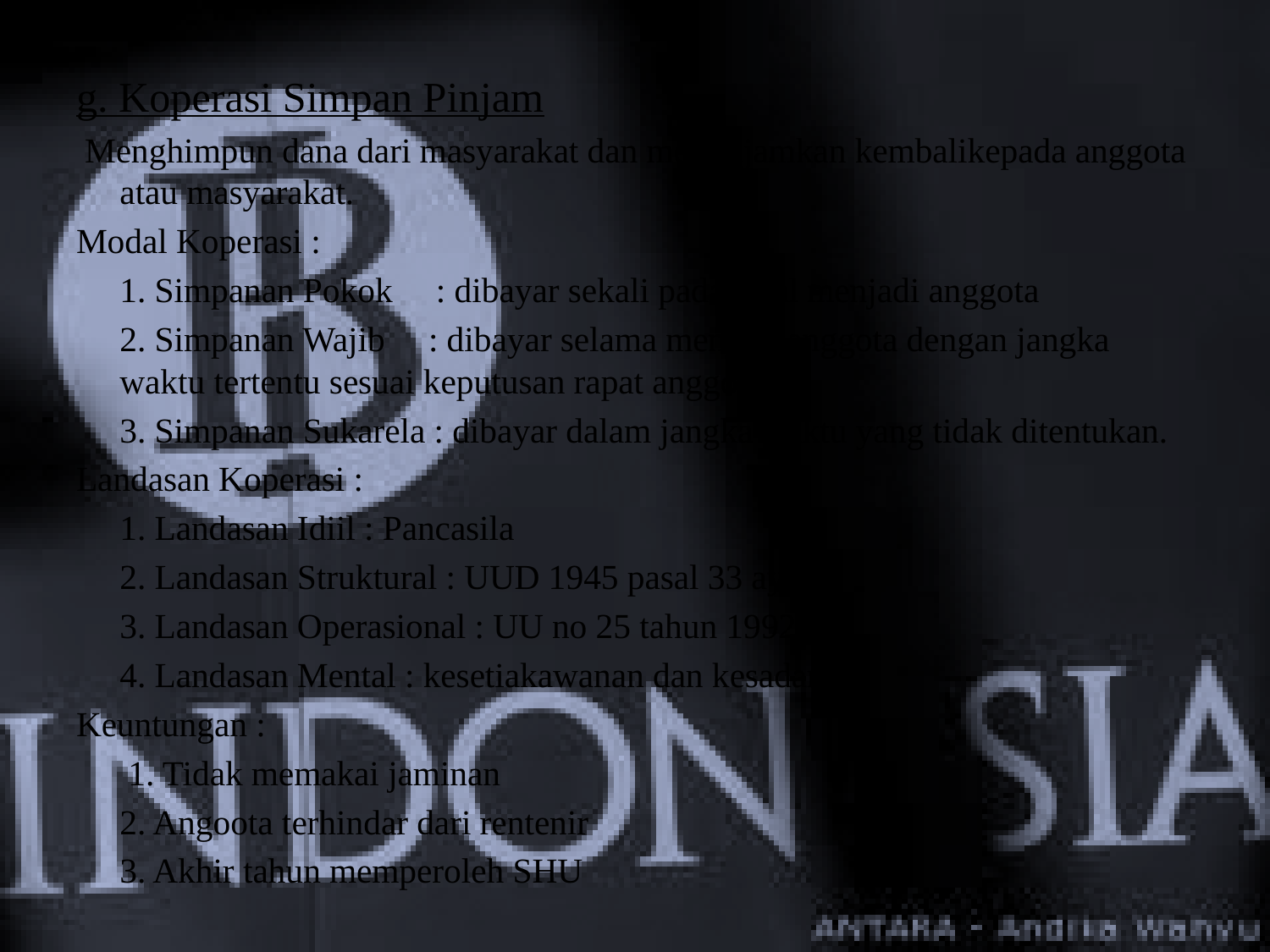

g. Koperasi Simpan Pinjam
 Menghimpun dana dari masyarakat dan meminjamkan kembalikepada anggota atau masyarakat.
Modal Koperasi :
	1. Simpanan Pokok     : dibayar sekali pada awal menjadi anggota
	2. Simpanan Wajib     : dibayar selama menjadi anggota dengan jangka waktu tertentu sesuai keputusan rapat anggota.
	3. Simpanan Sukarela : dibayar dalam jangka waktu yang tidak ditentukan.
Landasan Koperasi :
	1. Landasan Idiil : Pancasila
	2. Landasan Struktural : UUD 1945 pasal 33 ayat 1
	3. Landasan Operasional : UU no 25 tahun 1992
	4. Landasan Mental : kesetiakawanan dan kesadaran
Keuntungan :
      1. Tidak memakai jaminan
	2. Angoota terhindar dari rentenir
	3. Akhir tahun memperoleh SHU